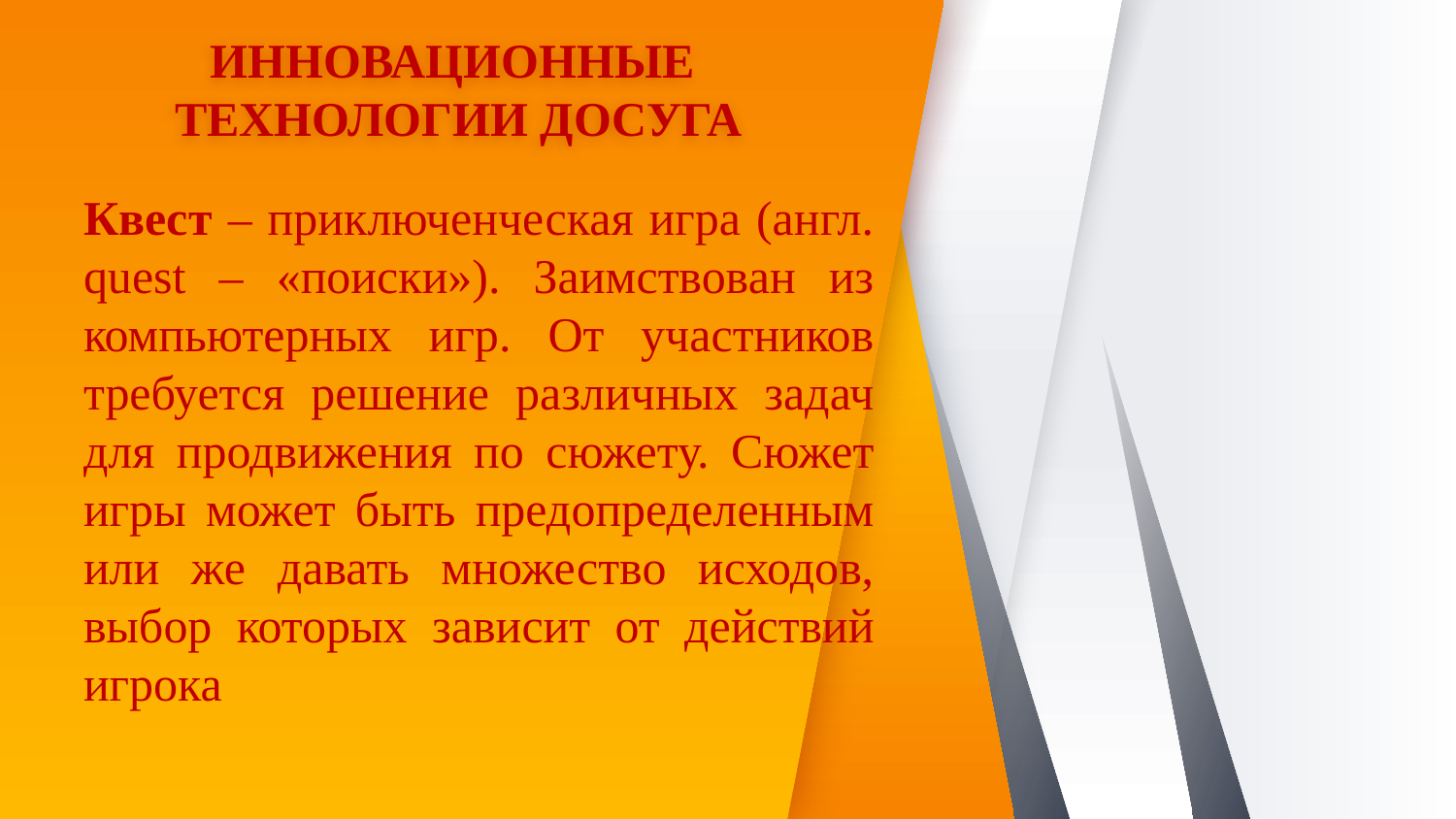

# ИННОВАЦИОННЫЕ ТЕХНОЛОГИИ ДОСУГА
Квест – приключенческая игра (англ. quest – «поиски»). Заимствован из компьютерных игр. От участников требуется решение различных задач для продвижения по сюжету. Сюжет игры может быть предопределенным или же давать множество исходов, выбор которых зависит от действий игрока